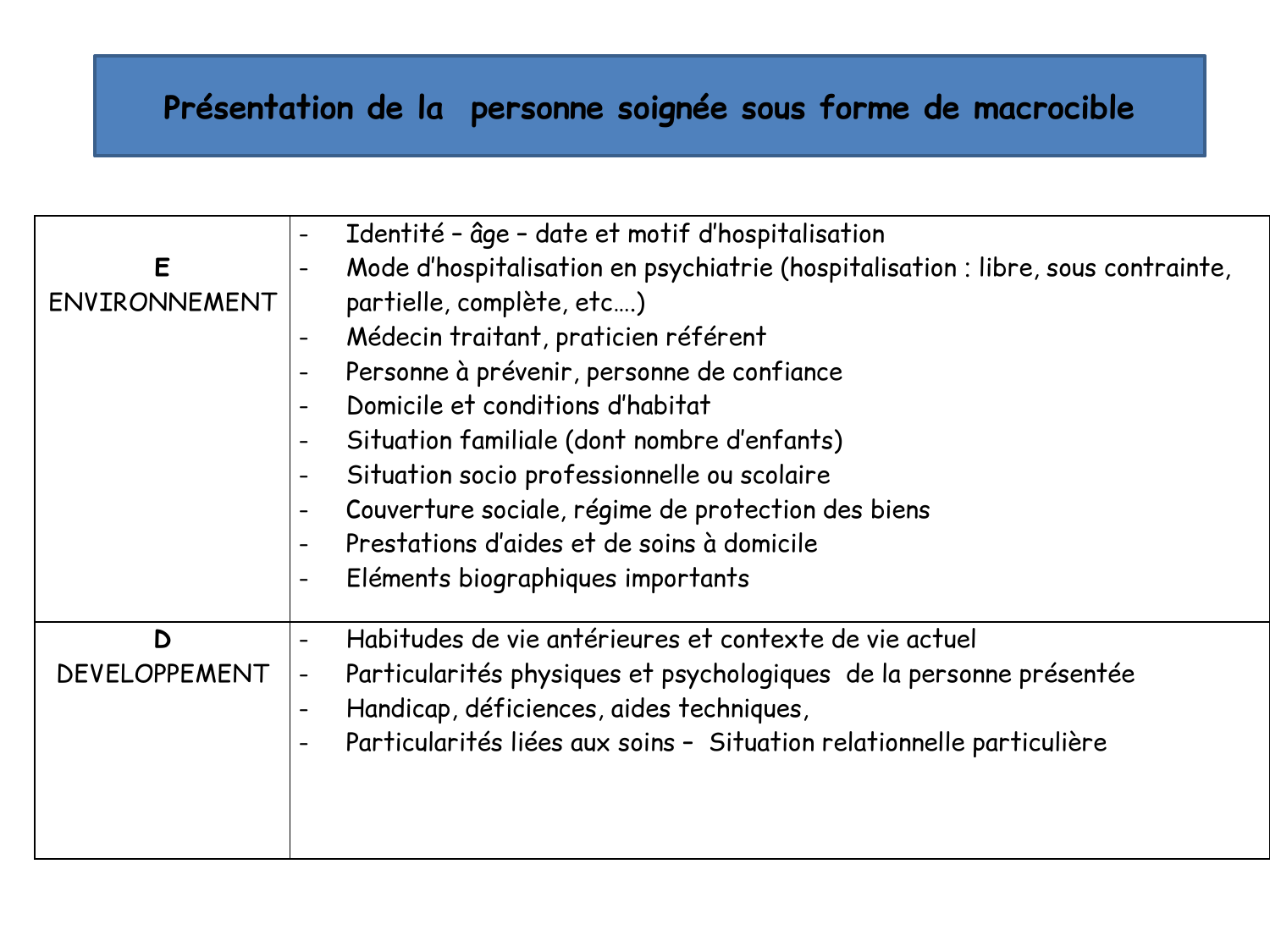

Présentation de la  personne soignée sous forme de macrocible
| E ENVIRONNEMENT | Identité – âge – date et motif d’hospitalisation Mode d’hospitalisation en psychiatrie (hospitalisation : libre, sous contrainte, partielle, complète, etc….) Médecin traitant, praticien référent Personne à prévenir, personne de confiance Domicile et conditions d’habitat Situation familiale (dont nombre d’enfants) Situation socio professionnelle ou scolaire Couverture sociale, régime de protection des biens Prestations d’aides et de soins à domicile Eléments biographiques importants |
| --- | --- |
| D DEVELOPPEMENT | Habitudes de vie antérieures et contexte de vie actuel Particularités physiques et psychologiques de la personne présentée Handicap, déficiences, aides techniques, Particularités liées aux soins – Situation relationnelle particulière |